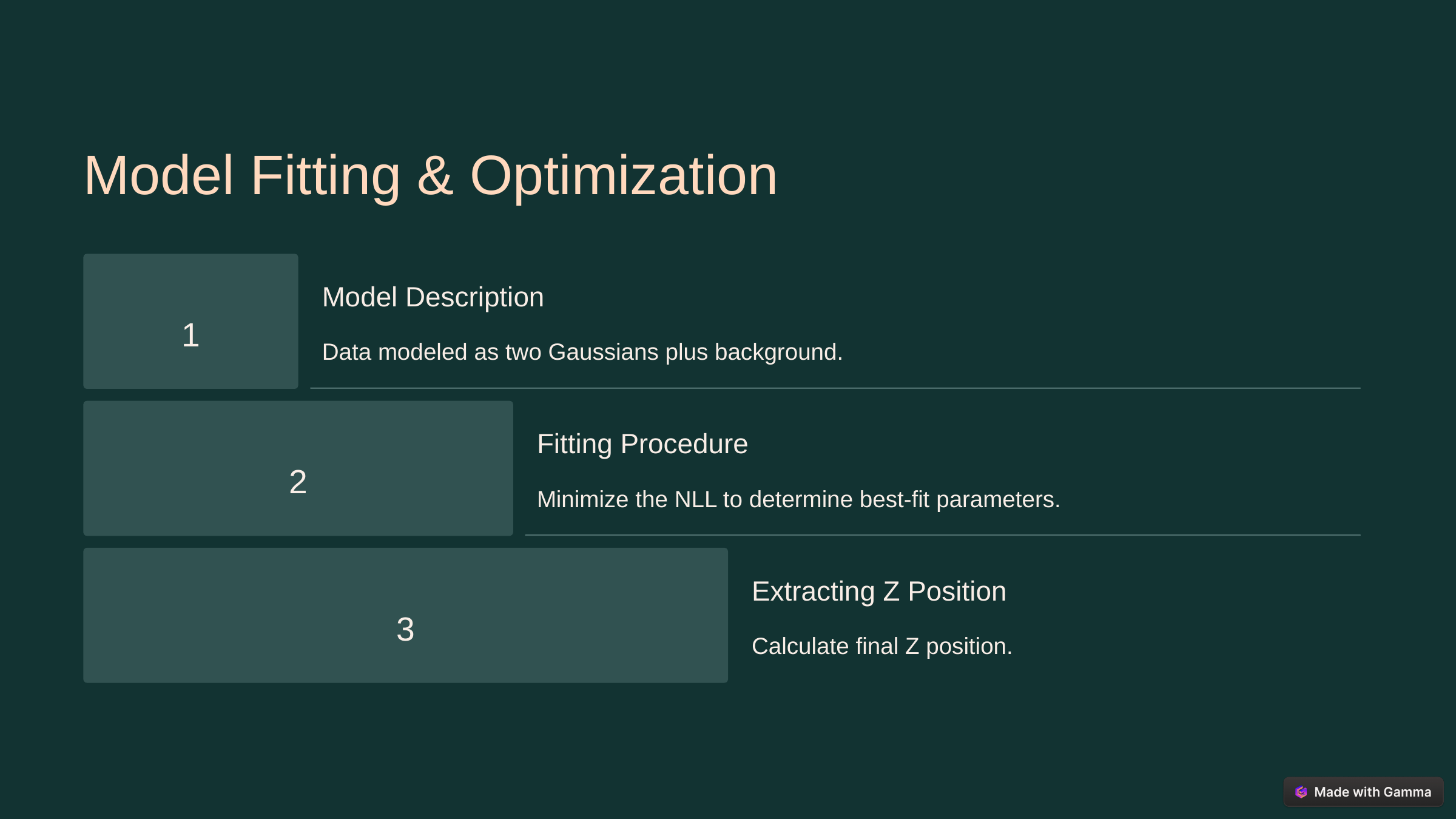

Model Fitting & Optimization

Model Description
1
Data modeled as two Gaussians plus background.

Fitting Procedure
2
Minimize the NLL to determine best-fit parameters.

Extracting Z Position
3
Calculate final Z position.